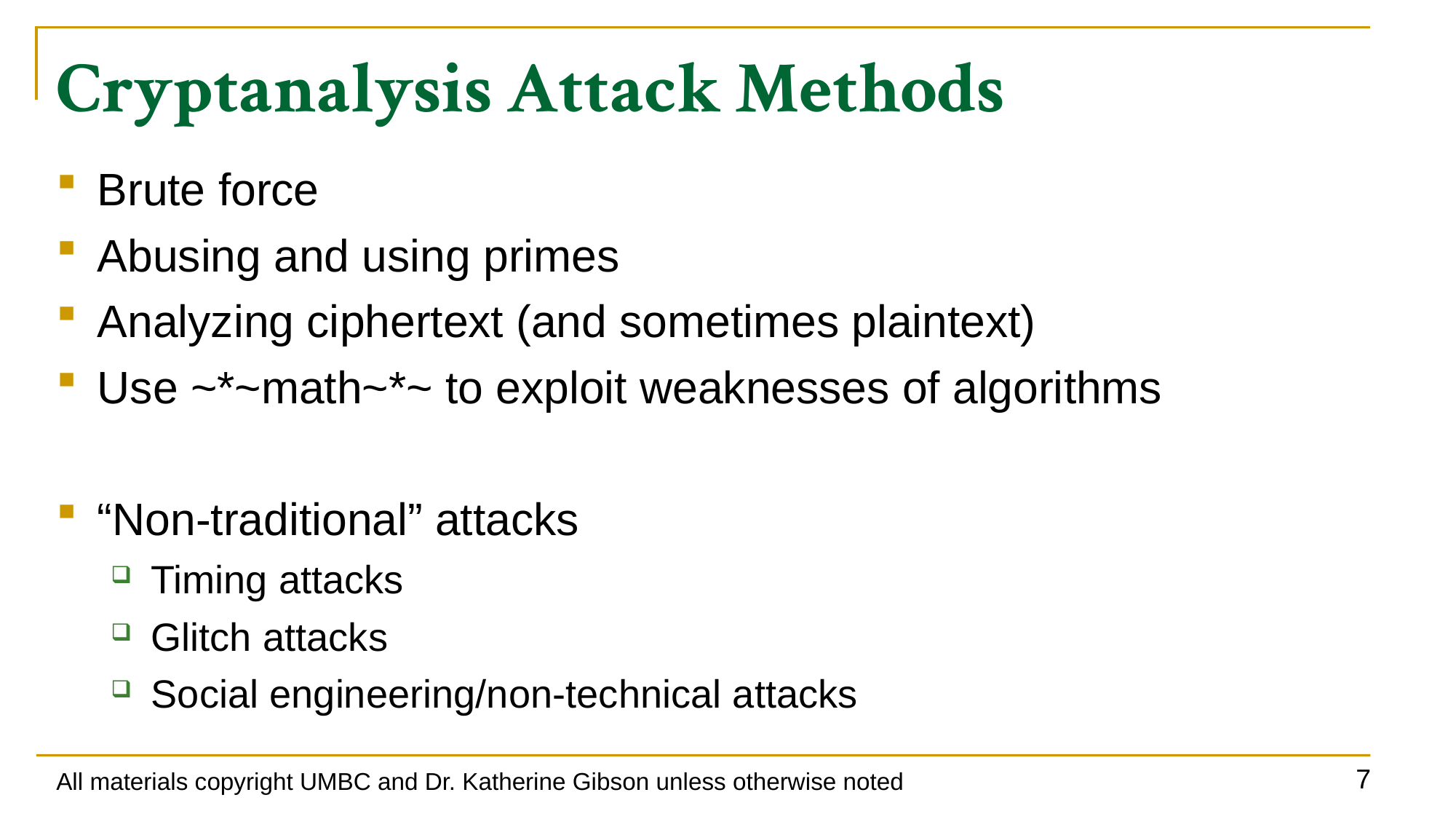

# Cryptanalysis Attack Methods
Brute force
Abusing and using primes
Analyzing ciphertext (and sometimes plaintext)
Use ~*~math~*~ to exploit weaknesses of algorithms

“Non-traditional” attacks
Timing attacks
Glitch attacks
Social engineering/non-technical attacks